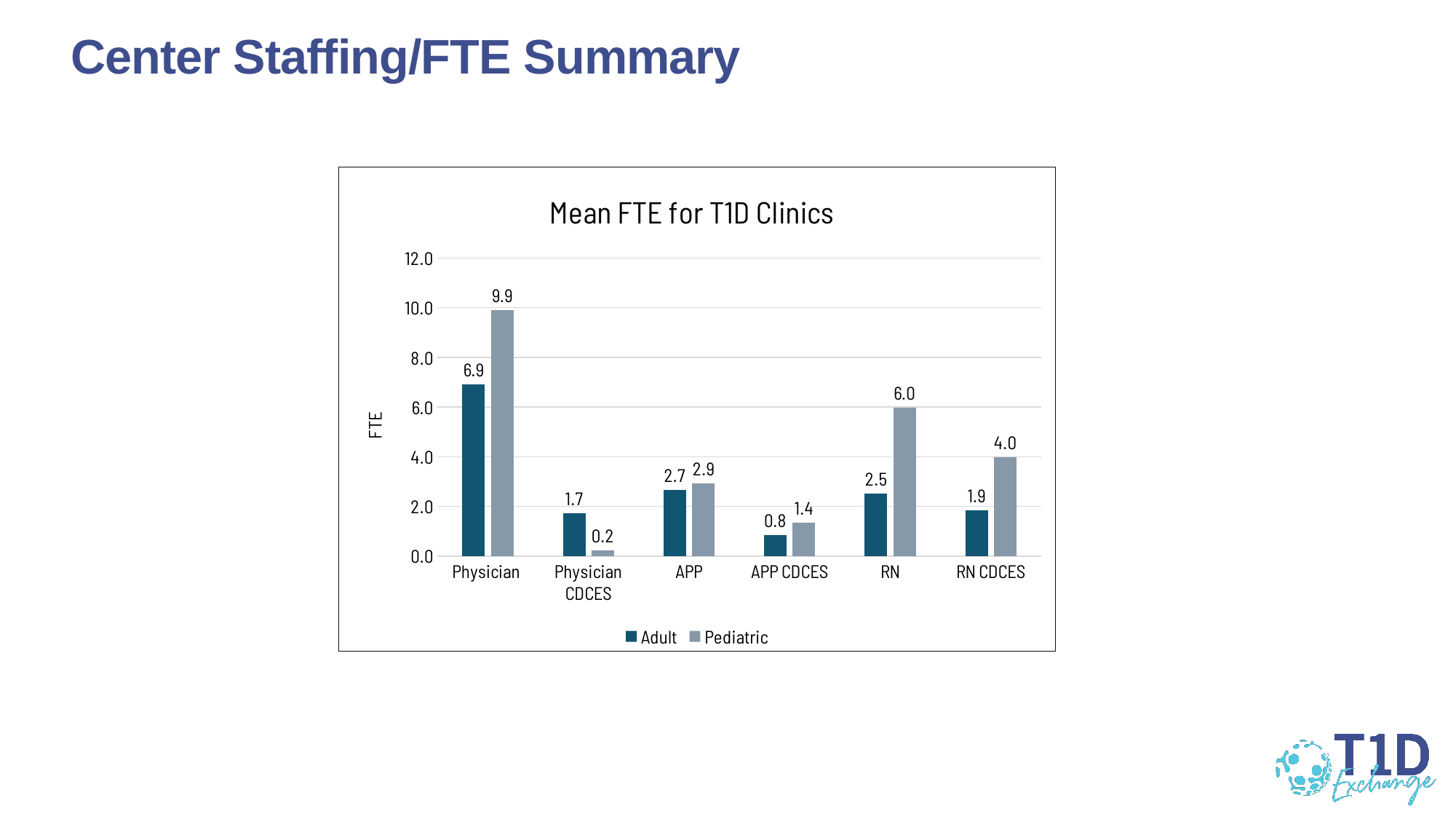

# Center Staffing/FTE Summary

### Chart: Mean FTE for T1D Clinics

| Category | Adult | Pediatric |
|---|---|---|
| Physician  | 6.914286 | 9.885366 |
| Physician CDCES | 1.72 | 0.2205128 |
| APP | 2.65 | 2.936585 |
| APP CDCES | 0.8333333 | 1.35 |
| RN | 2.52381 | 5.9675 |
| RN CDCES | 1.855 | 3.968293 |